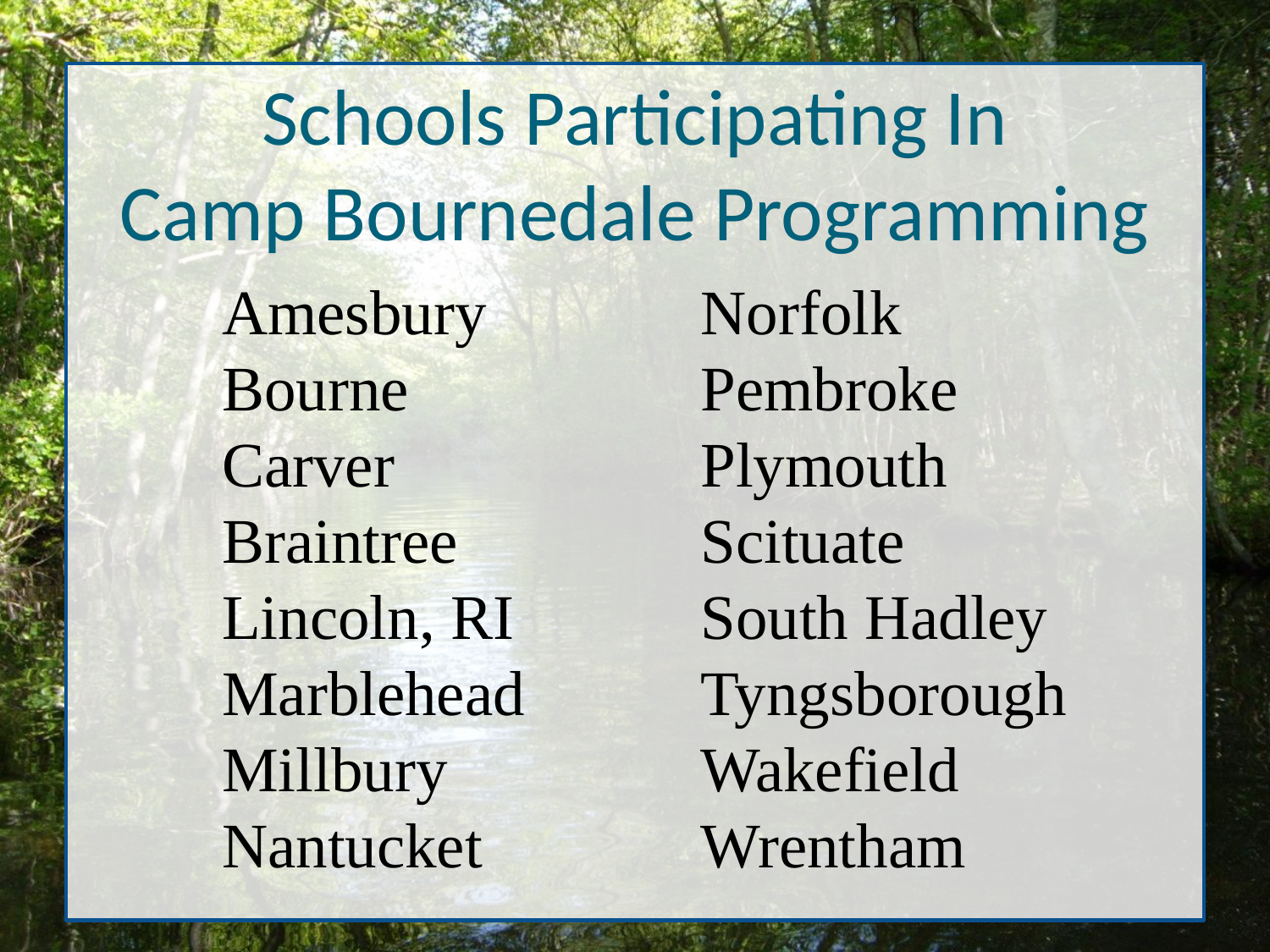

# Schools Participating In Camp Bournedale Programming
Amesbury
Bourne
Carver
Braintree
Lincoln, RI
Marblehead
Millbury
Nantucket

Norfolk
Pembroke
Plymouth
Scituate
South Hadley
Tyngsborough
Wakefield
Wrentham